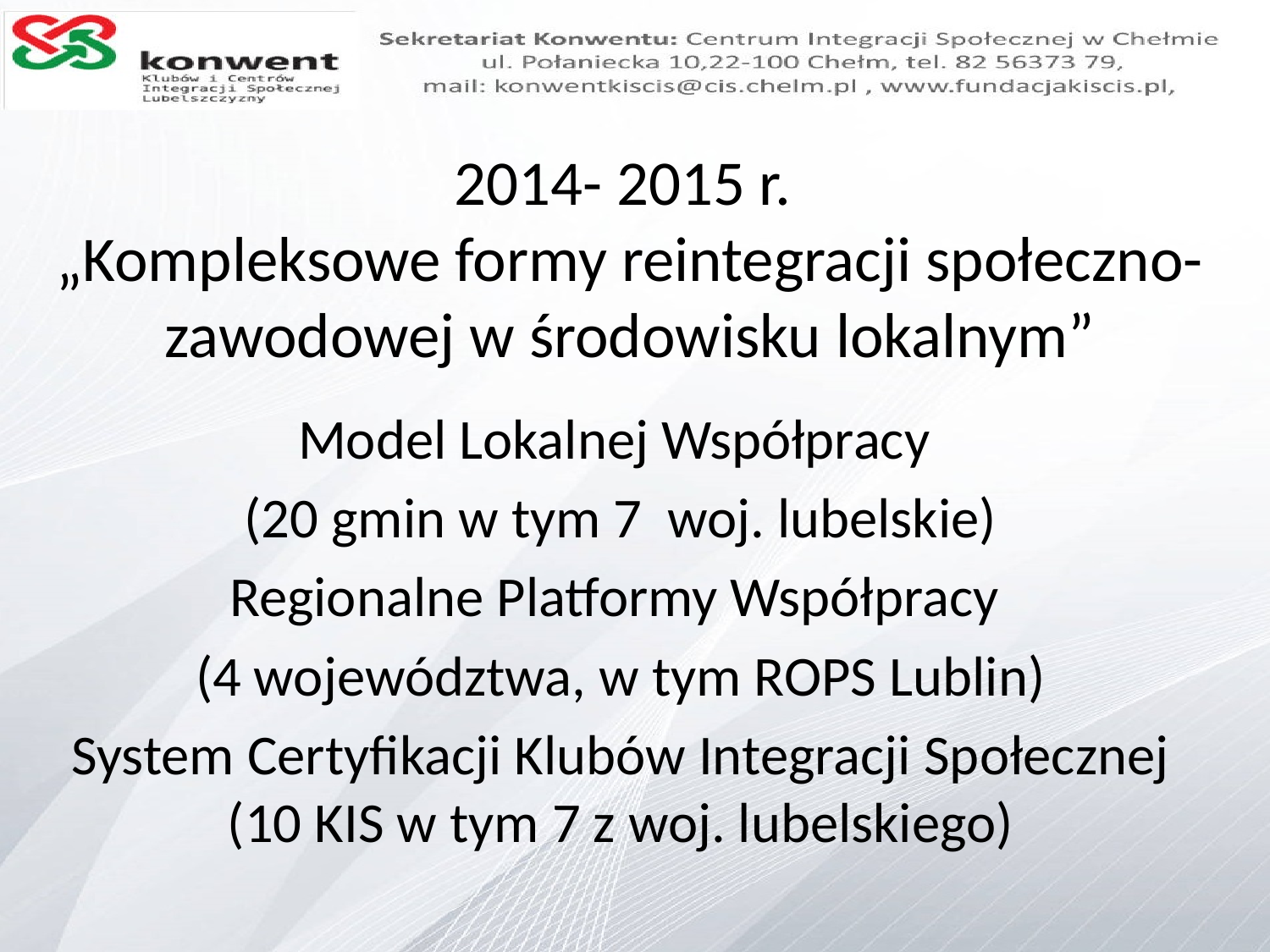

# 2014- 2015 r. „Kompleksowe formy reintegracji społeczno-zawodowej w środowisku lokalnym”
Model Lokalnej Współpracy
(20 gmin w tym 7  woj. lubelskie)
Regionalne Platformy Współpracy
(4 województwa, w tym ROPS Lublin)
System Certyfikacji Klubów Integracji Społecznej (10 KIS w tym 7 z woj. lubelskiego)